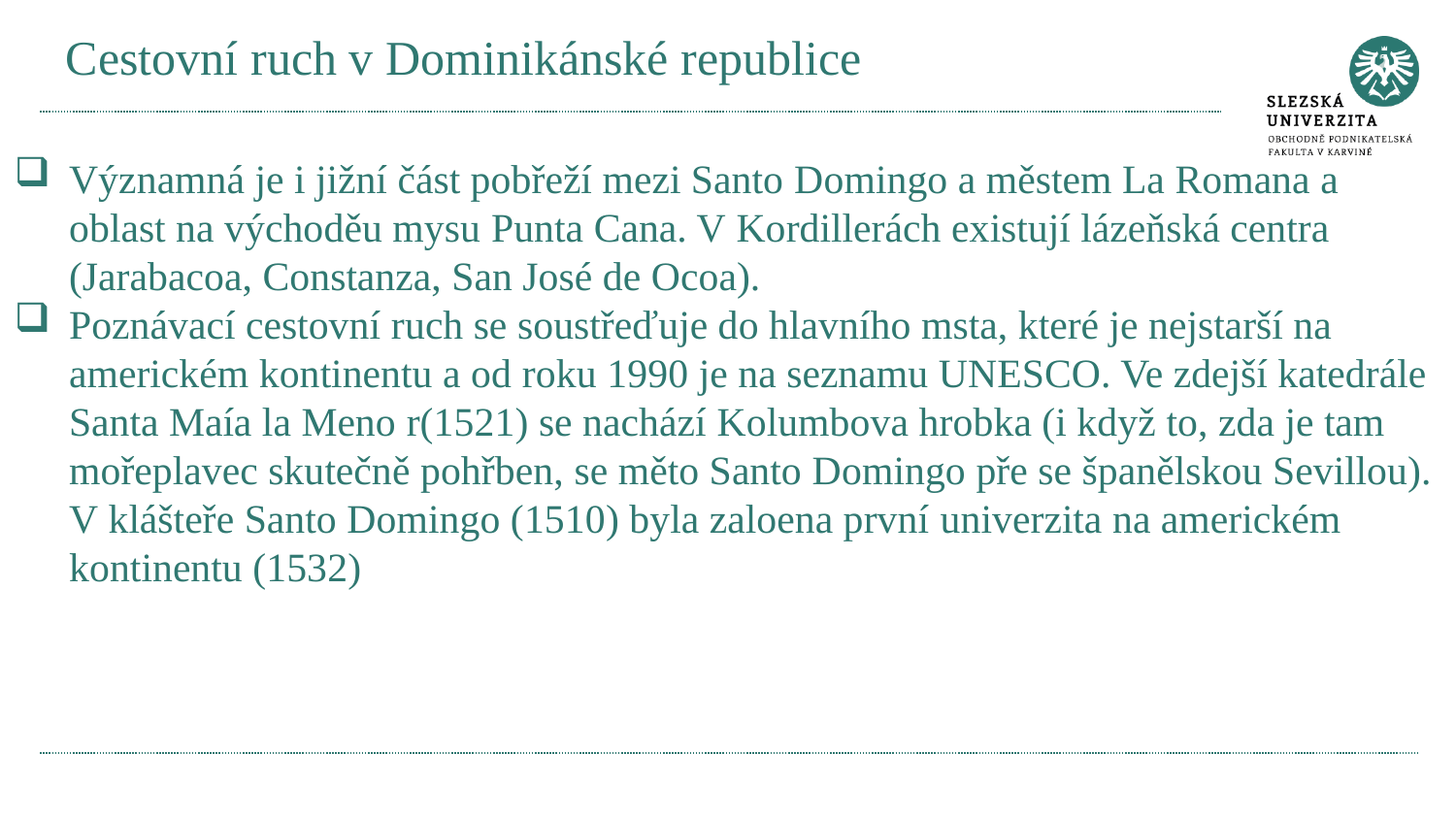

# Cestovní ruch v Dominikánské republice
Významná je i jižní část pobřeží mezi Santo Domingo a městem La Romana a oblast na východěu mysu Punta Cana. V Kordillerách existují lázeňská centra (Jarabacoa, Constanza, San José de Ocoa).
Poznávací cestovní ruch se soustřeďuje do hlavního msta, které je nejstarší na americkém kontinentu a od roku 1990 je na seznamu UNESCO. Ve zdejší katedrále Santa Maía la Meno r(1521) se nachází Kolumbova hrobka (i když to, zda je tam mořeplavec skutečně pohřben, se měto Santo Domingo pře se španělskou Sevillou). V klášteře Santo Domingo (1510) byla zaloena první univerzita na americkém kontinentu (1532)